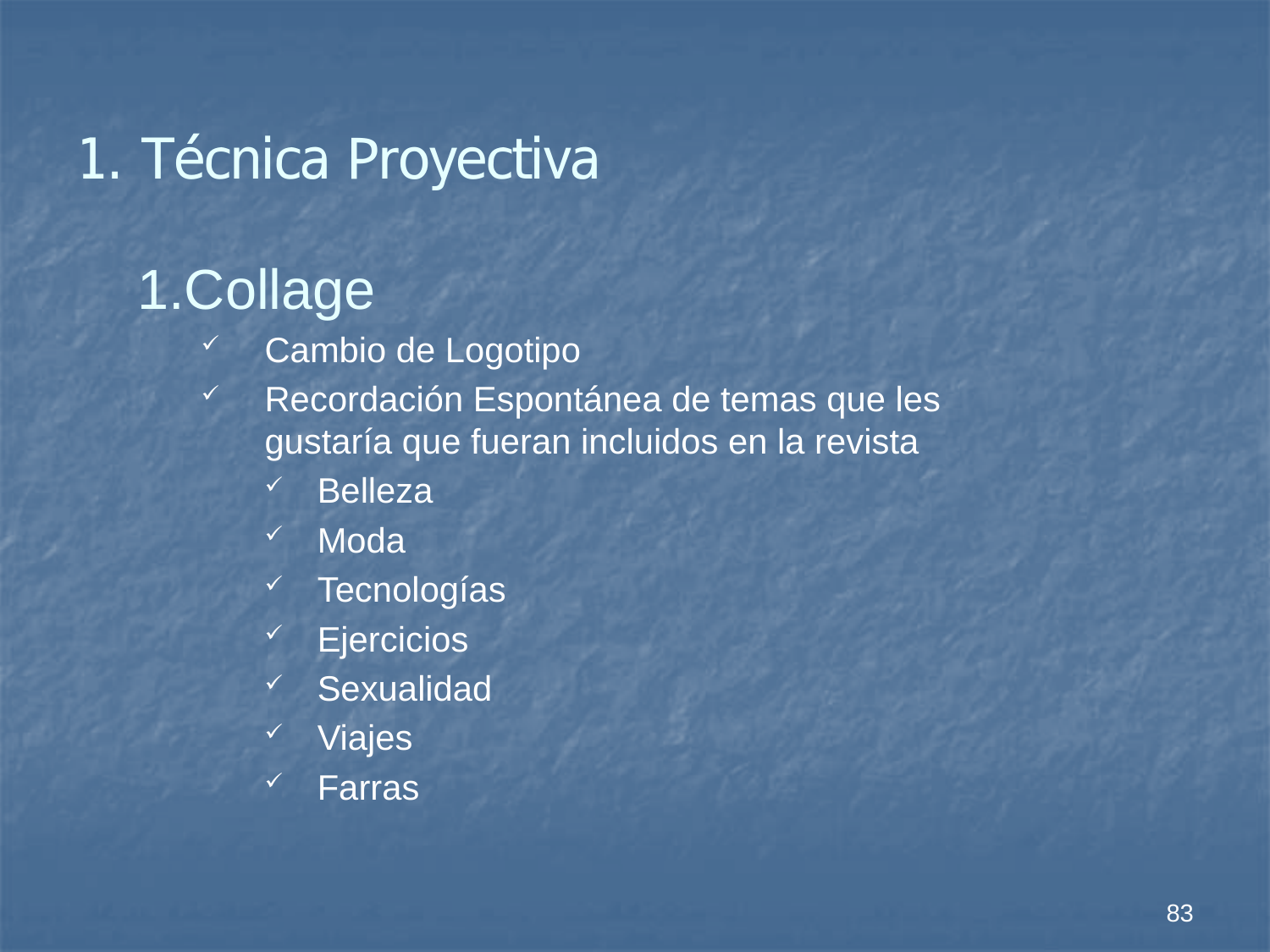

# 1. Técnica Proyectiva
1.Collage
Cambio de Logotipo
Recordación Espontánea de temas que les gustaría que fueran incluidos en la revista
Belleza
Moda
Tecnologías
Ejercicios
Sexualidad
Viajes
Farras

83